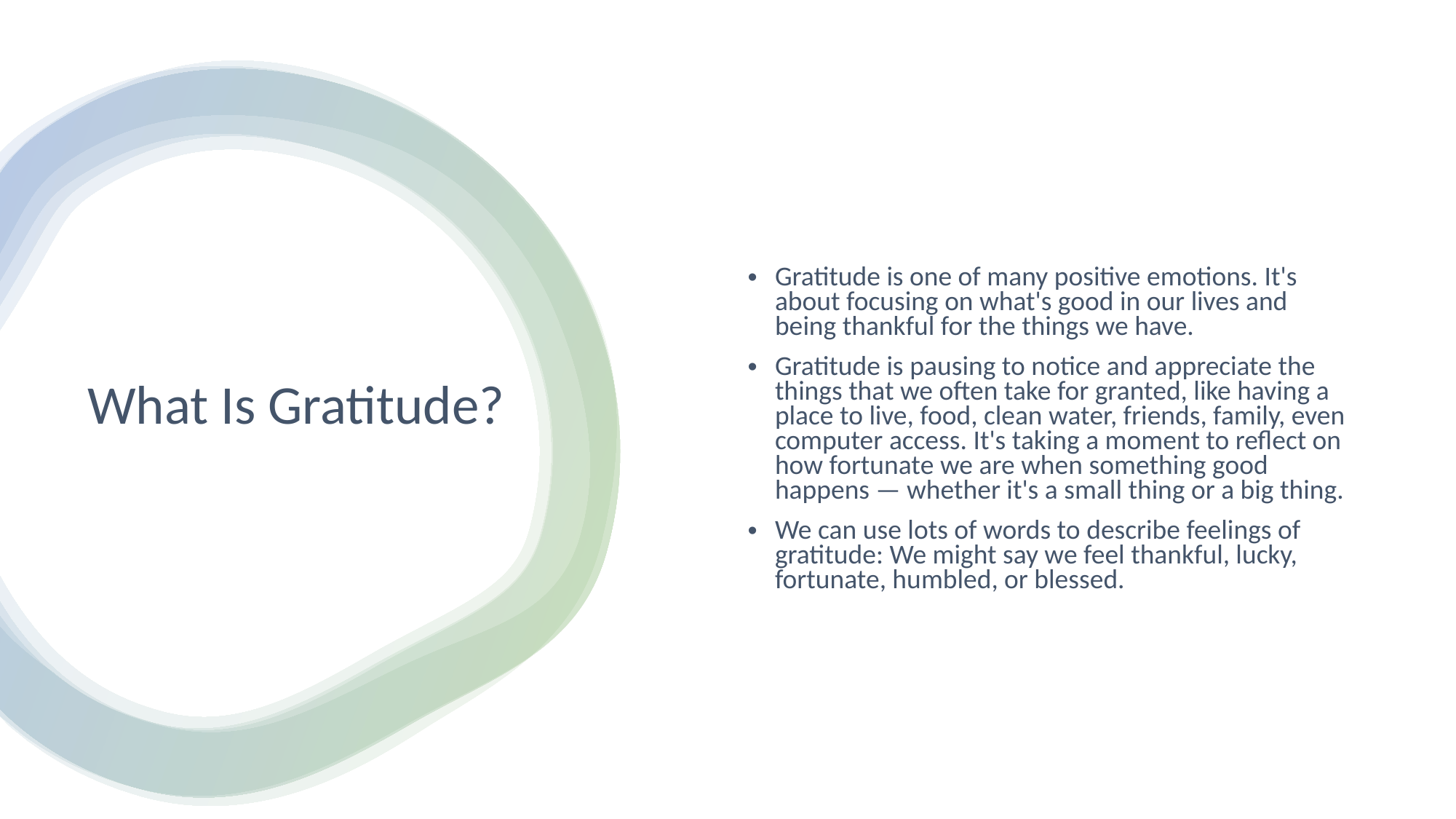

Gratitude is one of many positive emotions. It's about focusing on what's good in our lives and being thankful for the things we have.
Gratitude is pausing to notice and appreciate the things that we often take for granted, like having a place to live, food, clean water, friends, family, even computer access. It's taking a moment to reflect on how fortunate we are when something good happens — whether it's a small thing or a big thing.
We can use lots of words to describe feelings of gratitude: We might say we feel thankful, lucky, fortunate, humbled, or blessed.
# What Is Gratitude?